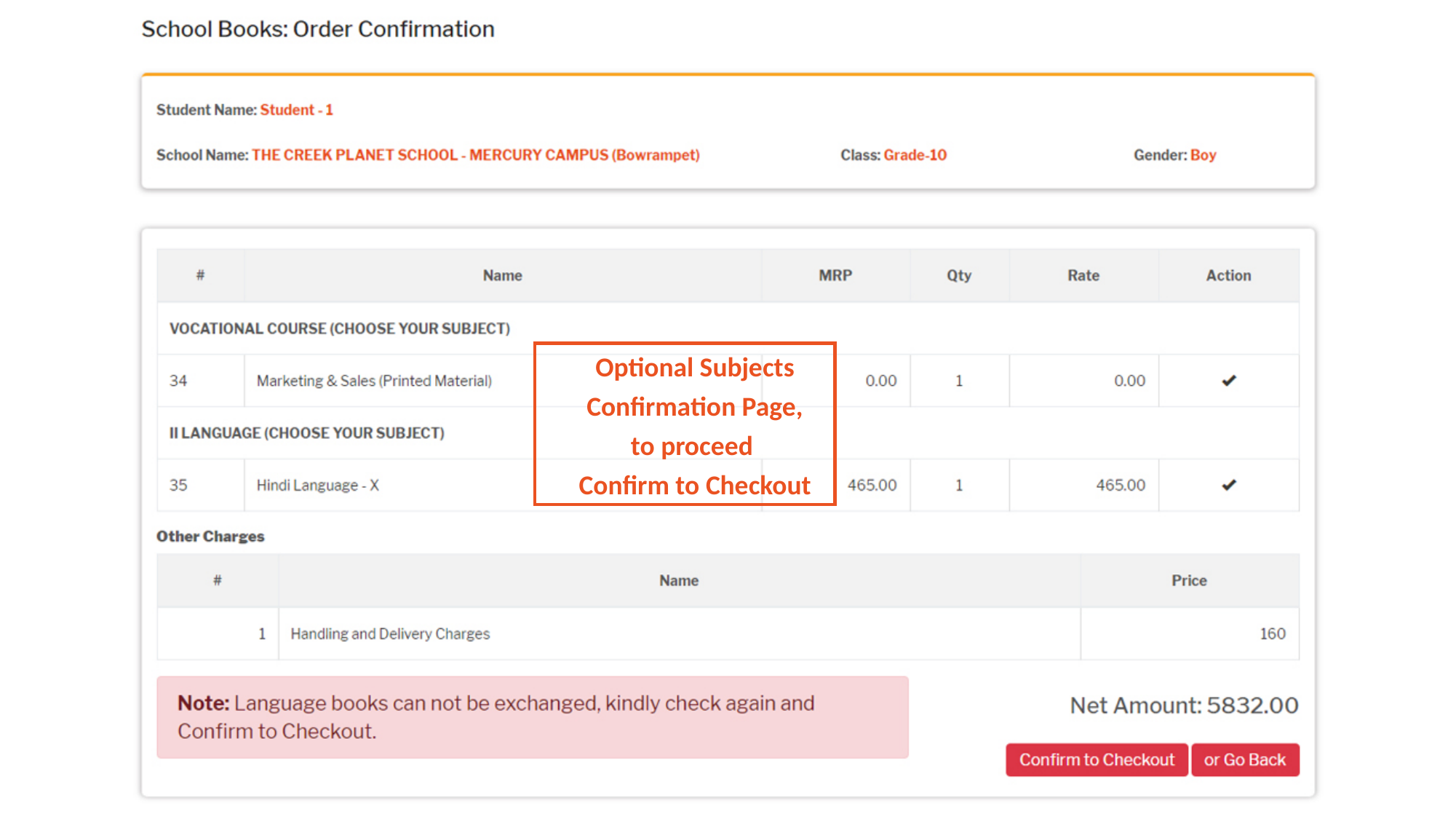

Optional Subjects Confirmation Page,
to proceed
Confirm to Checkout